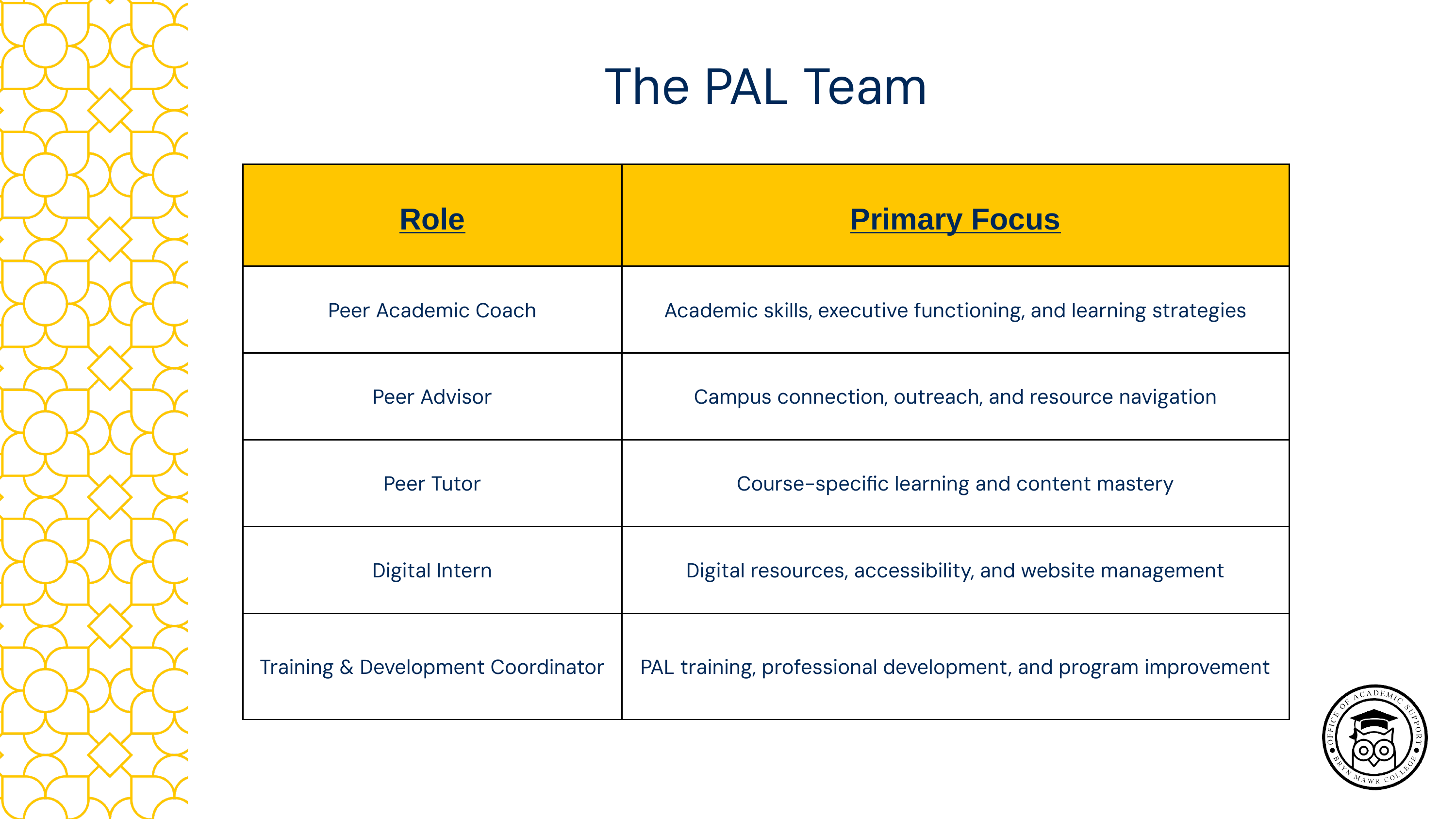

The PAL Team
| Role | Primary Focus |
| --- | --- |
| Peer Academic Coach | Academic skills, executive functioning, and learning strategies |
| Peer Advisor | Campus connection, outreach, and resource navigation |
| Peer Tutor | Course-specific learning and content mastery |
| Digital Intern | Digital resources, accessibility, and website management |
| Training & Development Coordinator | PAL training, professional development, and program improvement |